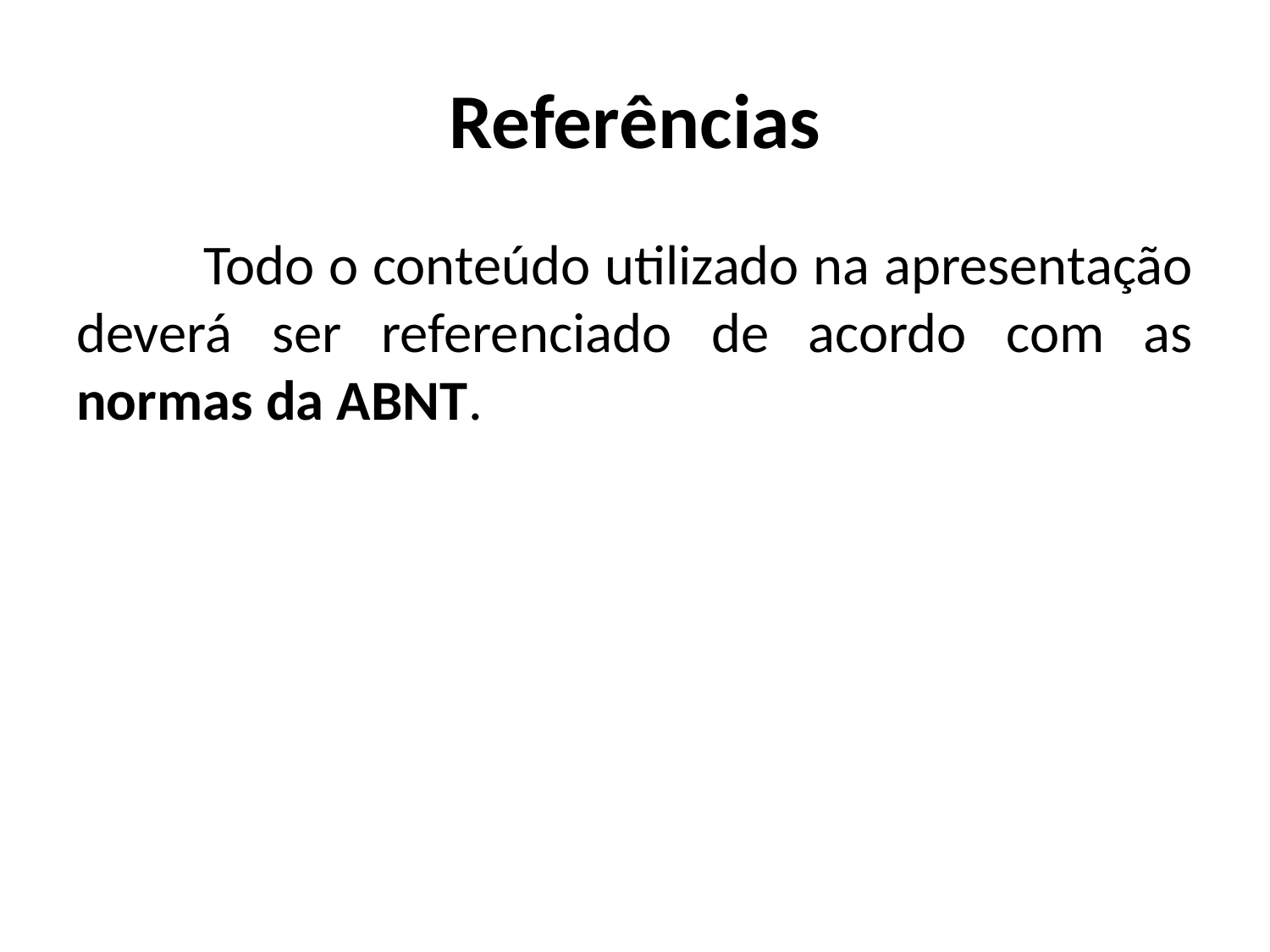

# Referências
	Todo o conteúdo utilizado na apresentação deverá ser referenciado de acordo com as normas da ABNT.